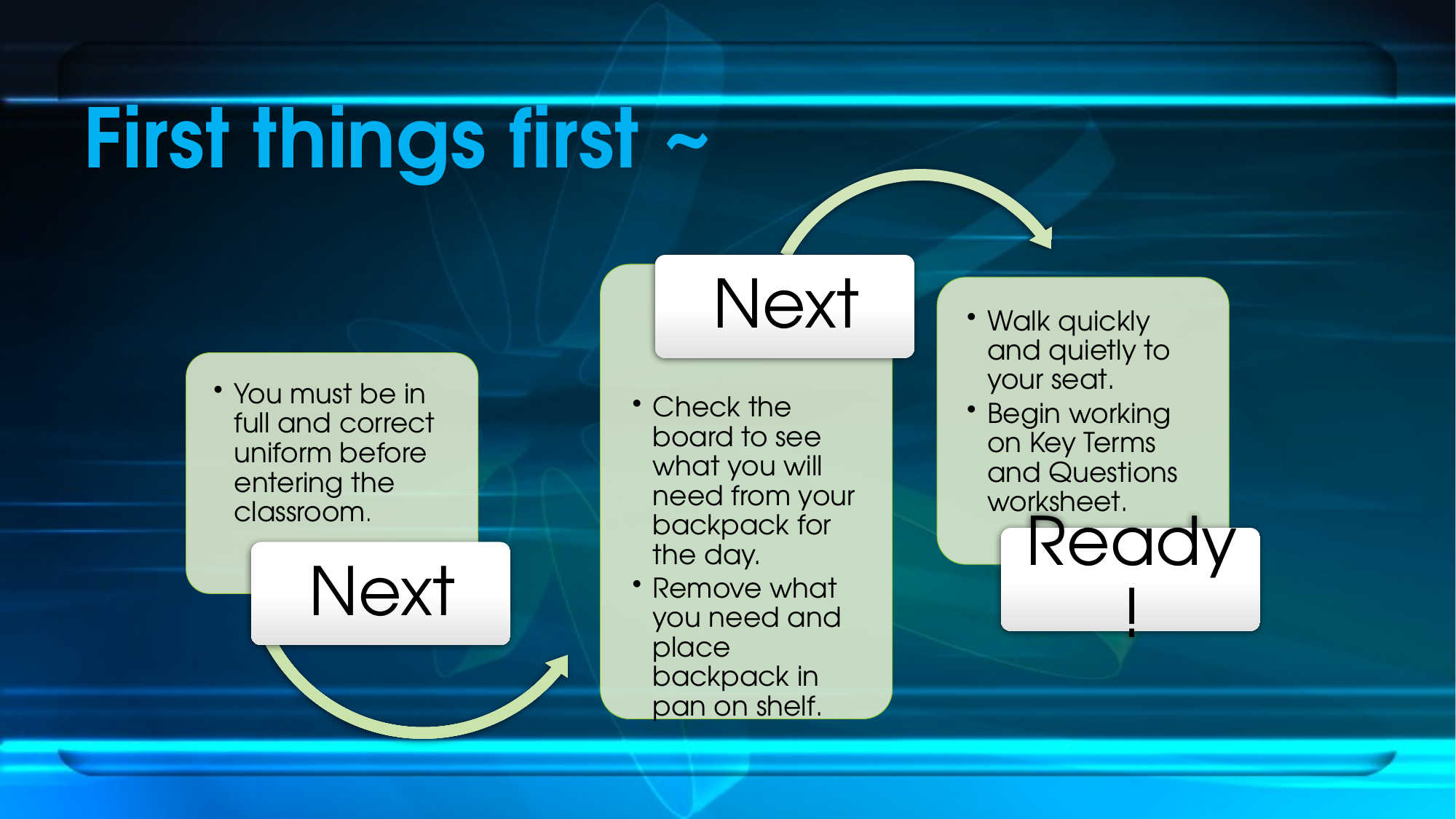

# First things first ~
You must be in full and correct uniform before entering the classroom.
Next
Check the board to see what you will need from your backpack for the day.
Remove what you need and place backpack in pan on shelf.
Next
Walk quickly and quietly to your seat.
Begin working on Key Terms and Questions worksheet.
Ready!